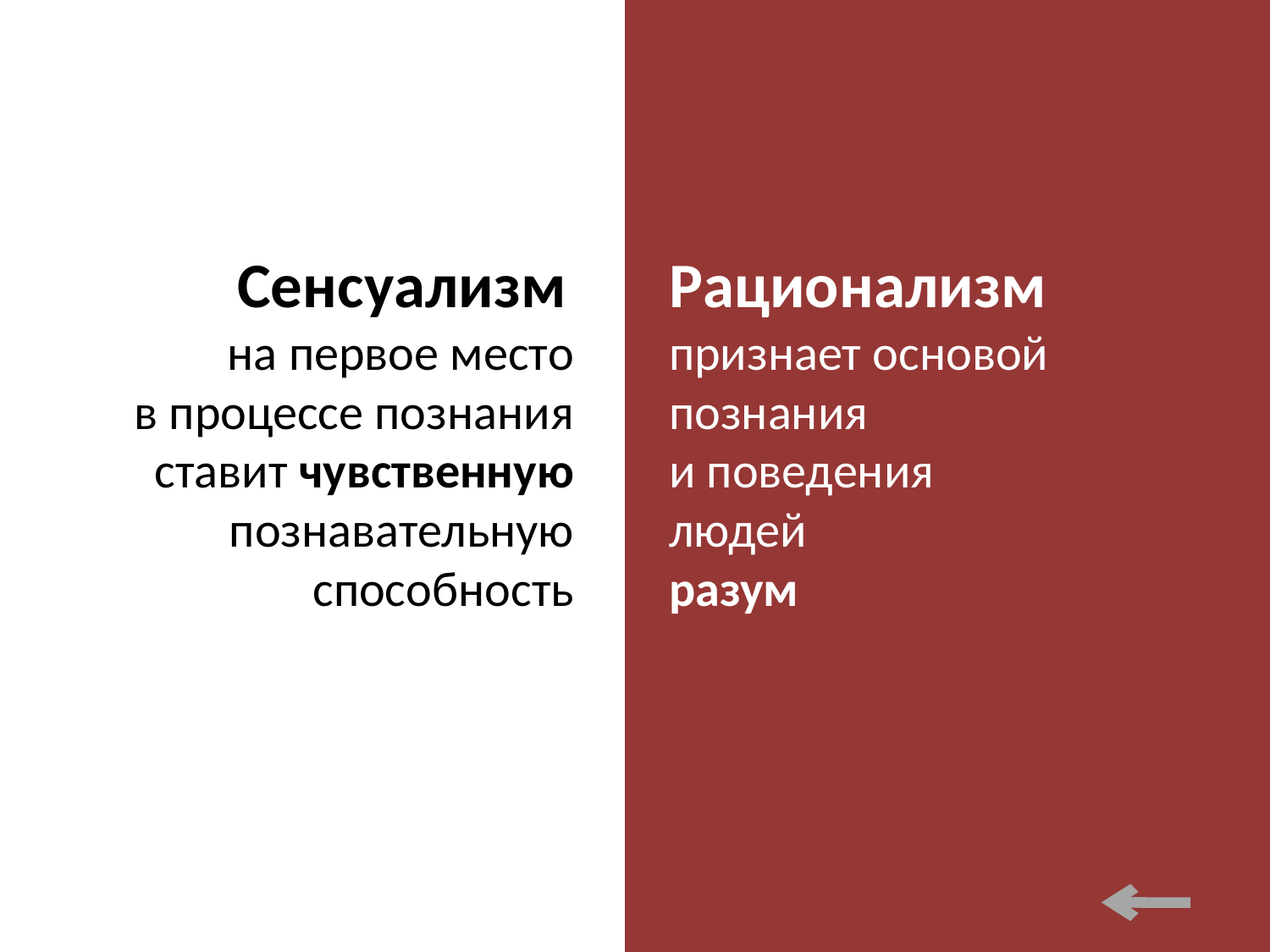

Сенсуализм
на первое место
в процессе познания
 ставит чувственную
познавательную
способность
Рационализм
признает основой
познания
и поведения
людей
разум